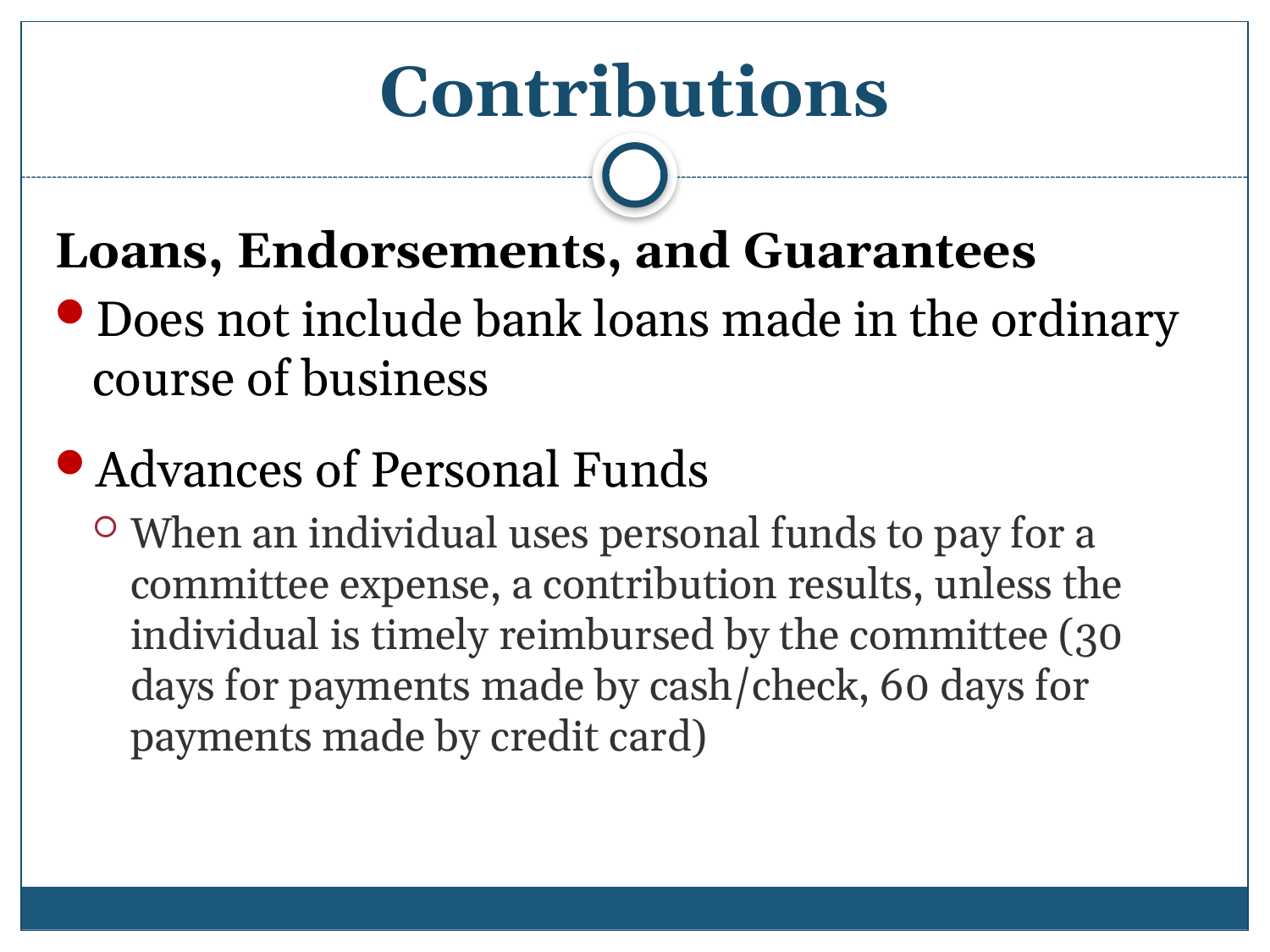

# Contributions
Loans, Endorsements, and Guarantees
Does not include bank loans made in the ordinary course of business

Advances of Personal Funds
When an individual uses personal funds to pay for a committee expense, a contribution results, unless the individual is timely reimbursed by the committee (30 days for payments made by cash/check, 60 days for payments made by credit card)